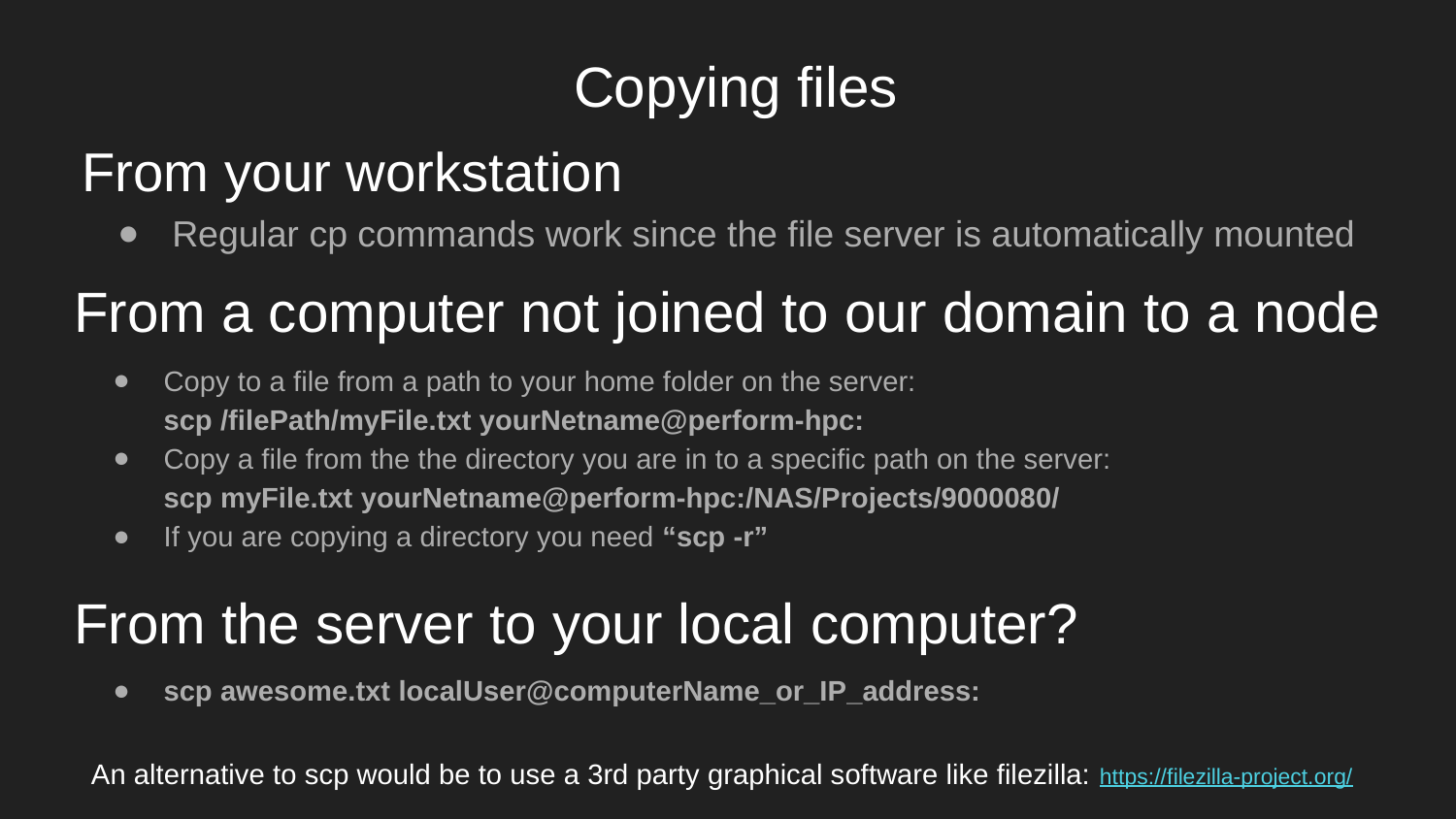

# Copying files
From your workstation

Regular cp commands work since the file server is automatically mounted
From a computer not joined to our domain to a node

Copy to a file from a path to your home folder on the server:
scp /filePath/myFile.txt yourNetname@perform-hpc:
Copy a file from the the directory you are in to a specific path on the server:
scp myFile.txt yourNetname@perform-hpc:/NAS/Projects/9000080/
If you are copying a directory you need “scp -r”

From the server to your local computer?
scp awesome.txt localUser@computerName_or_IP_address:
An alternative to scp would be to use a 3rd party graphical software like filezilla: https://filezilla-project.org/